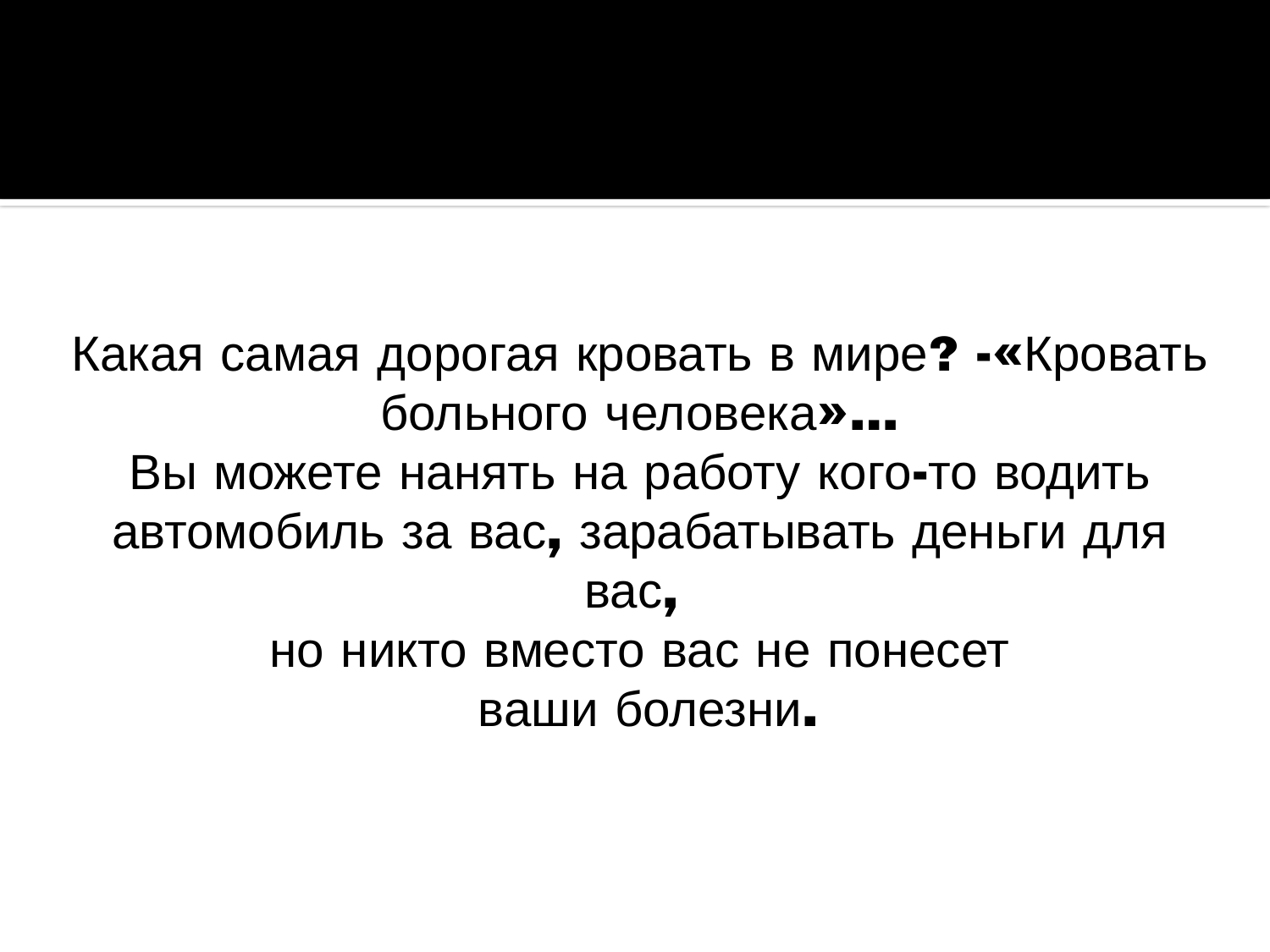

Какая самая дорогая кровать в мире? -«Кровать больного человека»…
Вы можете нанять на работу кого-то водить автомобиль за вас, зарабатывать деньги для вас,
но никто вместо вас не понесет
 ваши болезни.